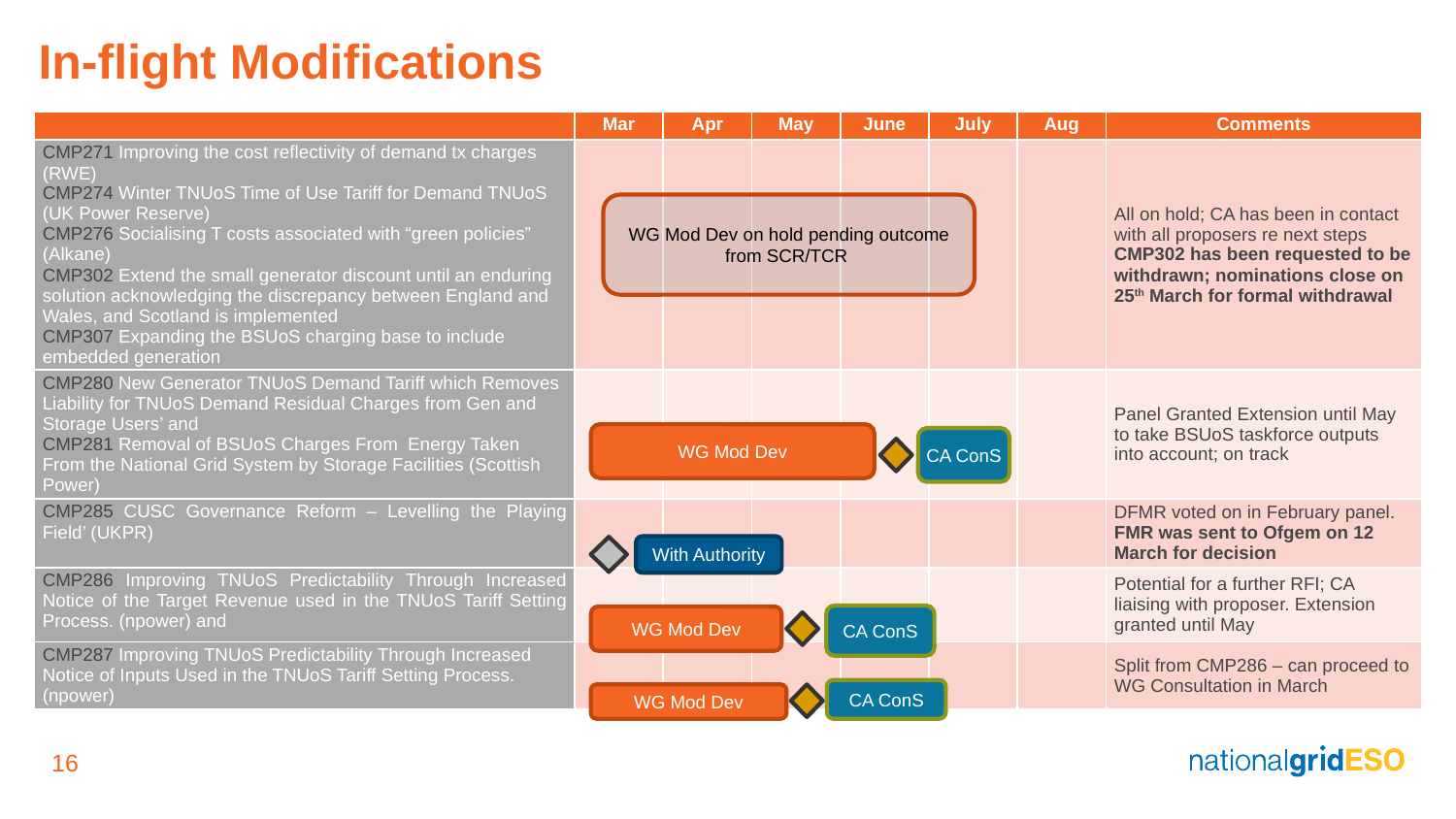

In-flight Modifications
|  | Mar | Apr | May | June | July | Aug | Comments |
| --- | --- | --- | --- | --- | --- | --- | --- |
| CMP271 Improving the cost reflectivity of demand tx charges (RWE) CMP274 Winter TNUoS Time of Use Tariff for Demand TNUoS (UK Power Reserve) CMP276 Socialising T costs associated with “green policies” (Alkane) CMP302 Extend the small generator discount until an enduring solution acknowledging the discrepancy between England and Wales, and Scotland is implemented CMP307 Expanding the BSUoS charging base to include embedded generation |  |  |  |  |  |  | All on hold; CA has been in contact with all proposers re next steps CMP302 has been requested to be withdrawn; nominations close on 25th March for formal withdrawal |
| CMP280 New Generator TNUoS Demand Tariff which Removes Liability for TNUoS Demand Residual Charges from Gen and Storage Users’ and CMP281 Removal of BSUoS Charges From Energy Taken From the National Grid System by Storage Facilities (Scottish Power) |  |  |  |  |  |  | Panel Granted Extension until May to take BSUoS taskforce outputs into account; on track |
| CMP285 CUSC Governance Reform – Levelling the Playing Field’ (UKPR) |  |  |  |  |  |  | DFMR voted on in February panel. FMR was sent to Ofgem on 12 March for decision |
| CMP286 Improving TNUoS Predictability Through Increased Notice of the Target Revenue used in the TNUoS Tariff Setting Process. (npower) and |  |  |  |  |  |  | Potential for a further RFI; CA liaising with proposer. Extension granted until May |
| CMP287 Improving TNUoS Predictability Through Increased Notice of Inputs Used in the TNUoS Tariff Setting Process. (npower) |  |  |  |  |  |  | Split from CMP286 – can proceed to WG Consultation in March |
WG Mod Dev on hold pending outcome from SCR/TCR
WG Mod Dev
CA ConS

With Authority

CA ConS
WG Mod Dev

CA ConS
WG Mod Dev